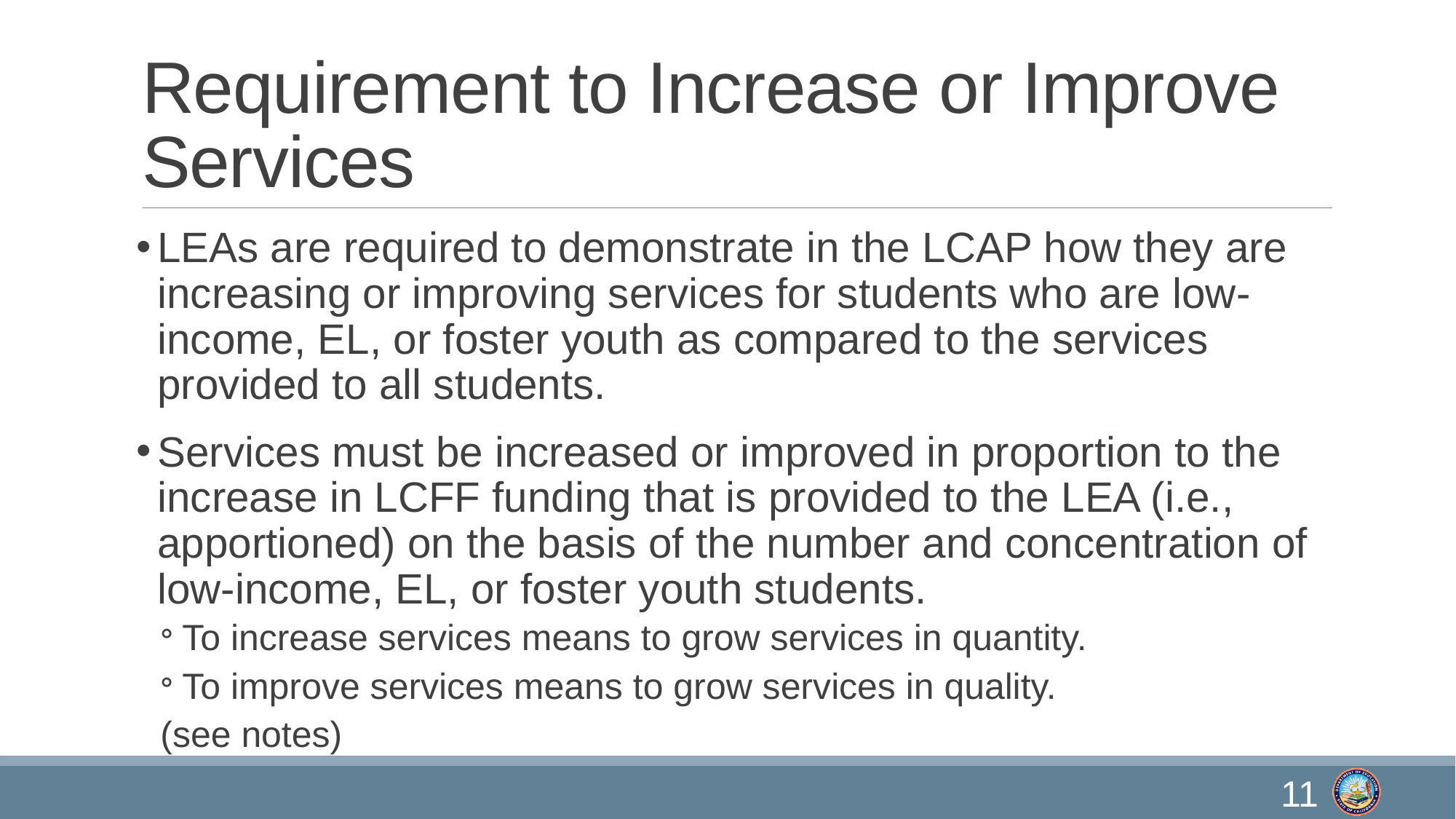

# Requirement to Increase or Improve Services
LEAs are required to demonstrate in the LCAP how they are increasing or improving services for students who are low-income, EL, or foster youth as compared to the services provided to all students.
Services must be increased or improved in proportion to the increase in LCFF funding that is provided to the LEA (i.e., apportioned) on the basis of the number and concentration of low-income, EL, or foster youth students.
To increase services means to grow services in quantity.
To improve services means to grow services in quality.
(see notes)
11